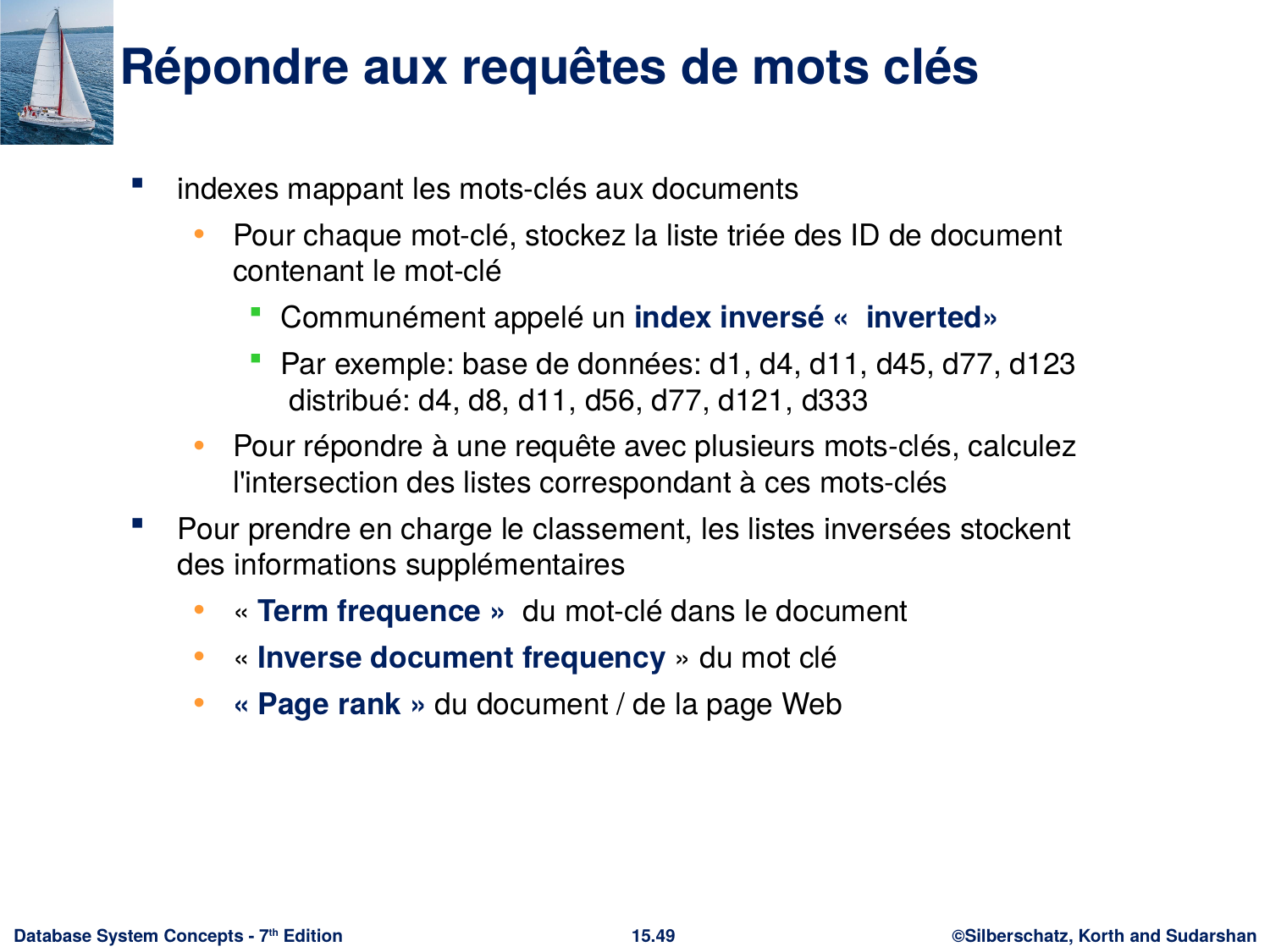

# Répondre aux requêtes de mots clés
indexes mappant les mots-clés aux documents
Pour chaque mot-clé, stockez la liste triée des ID de document contenant le mot-clé
Communément appelé un index inversé «  inverted»
Par exemple: base de données: d1, d4, d11, d45, d77, d123
 distribué: d4, d8, d11, d56, d77, d121, d333
Pour répondre à une requête avec plusieurs mots-clés, calculez l'intersection des listes correspondant à ces mots-clés
Pour prendre en charge le classement, les listes inversées stockent des informations supplémentaires
« Term frequence »  du mot-clé dans le document
« Inverse document frequency » du mot clé
« Page rank » du document / de la page Web